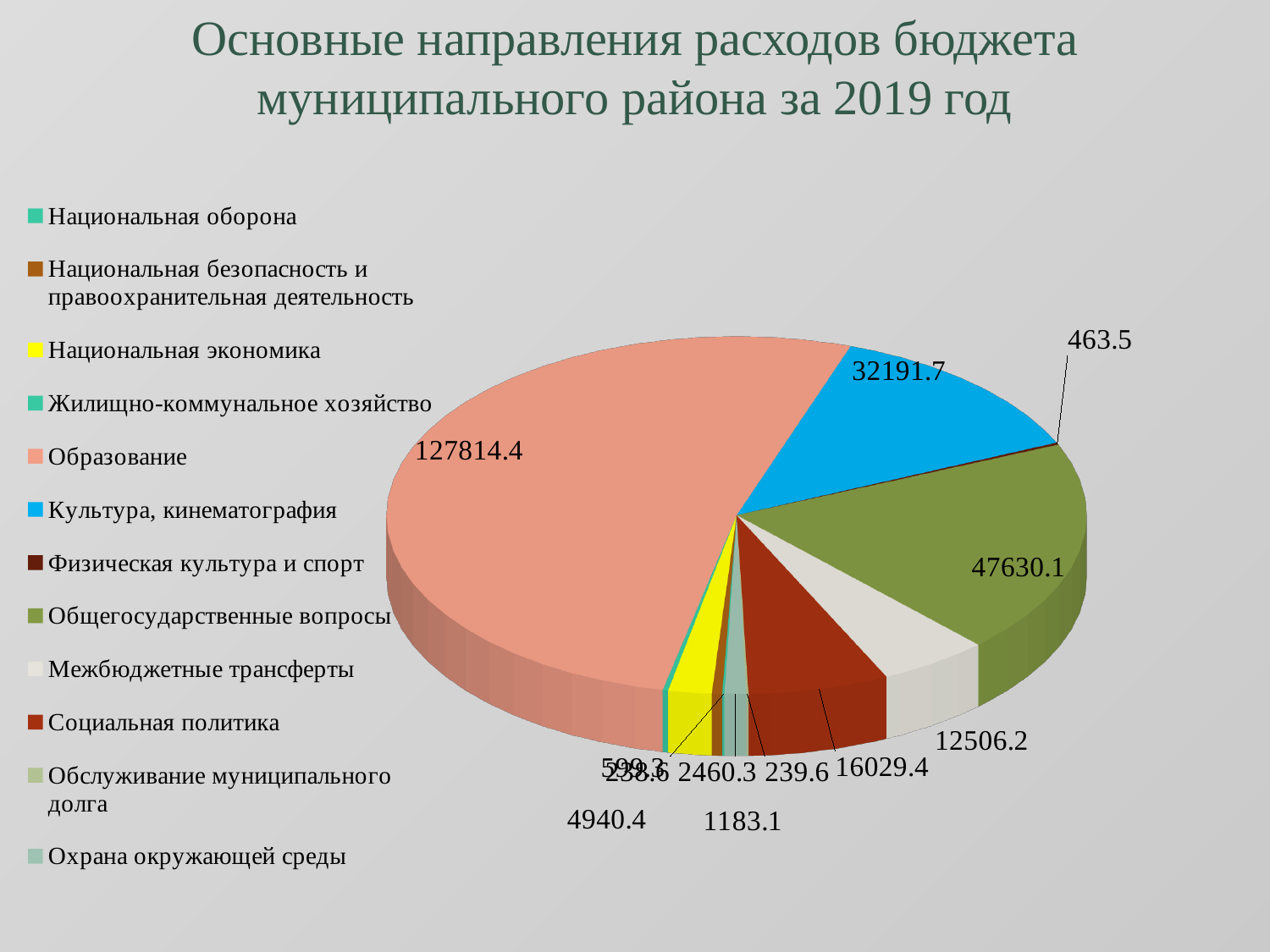

# Основные направления расходов бюджета муниципального района за 2019 год

[unsupported chart]